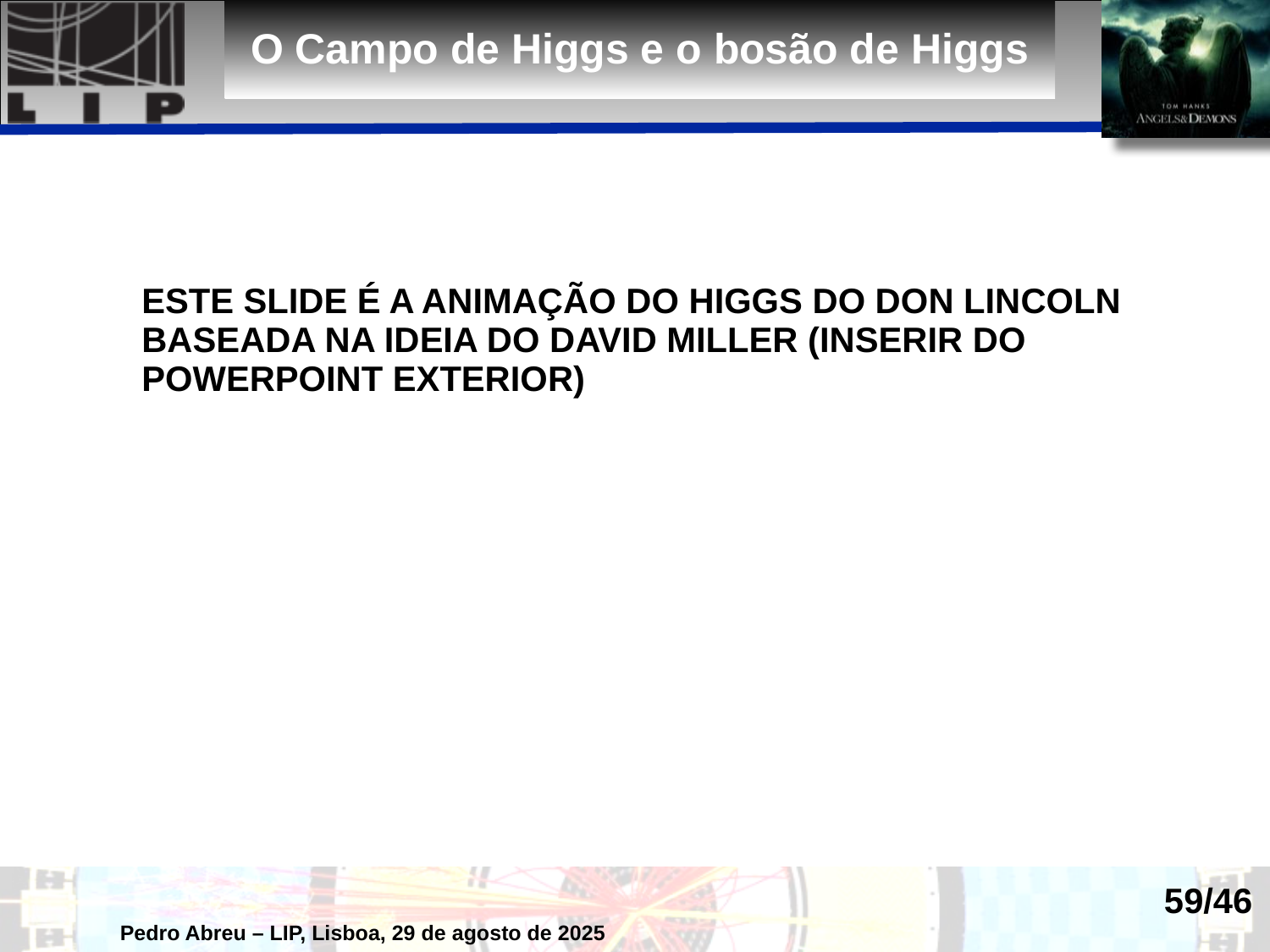

O Campo de Higgs e o bosão de Higgs
ESTE SLIDE É A ANIMAÇÃO DO HIGGS DO DON LINCOLN
BASEADA NA IDEIA DO DAVID MILLER (INSERIR DO
POWERPOINT EXTERIOR)
59/46